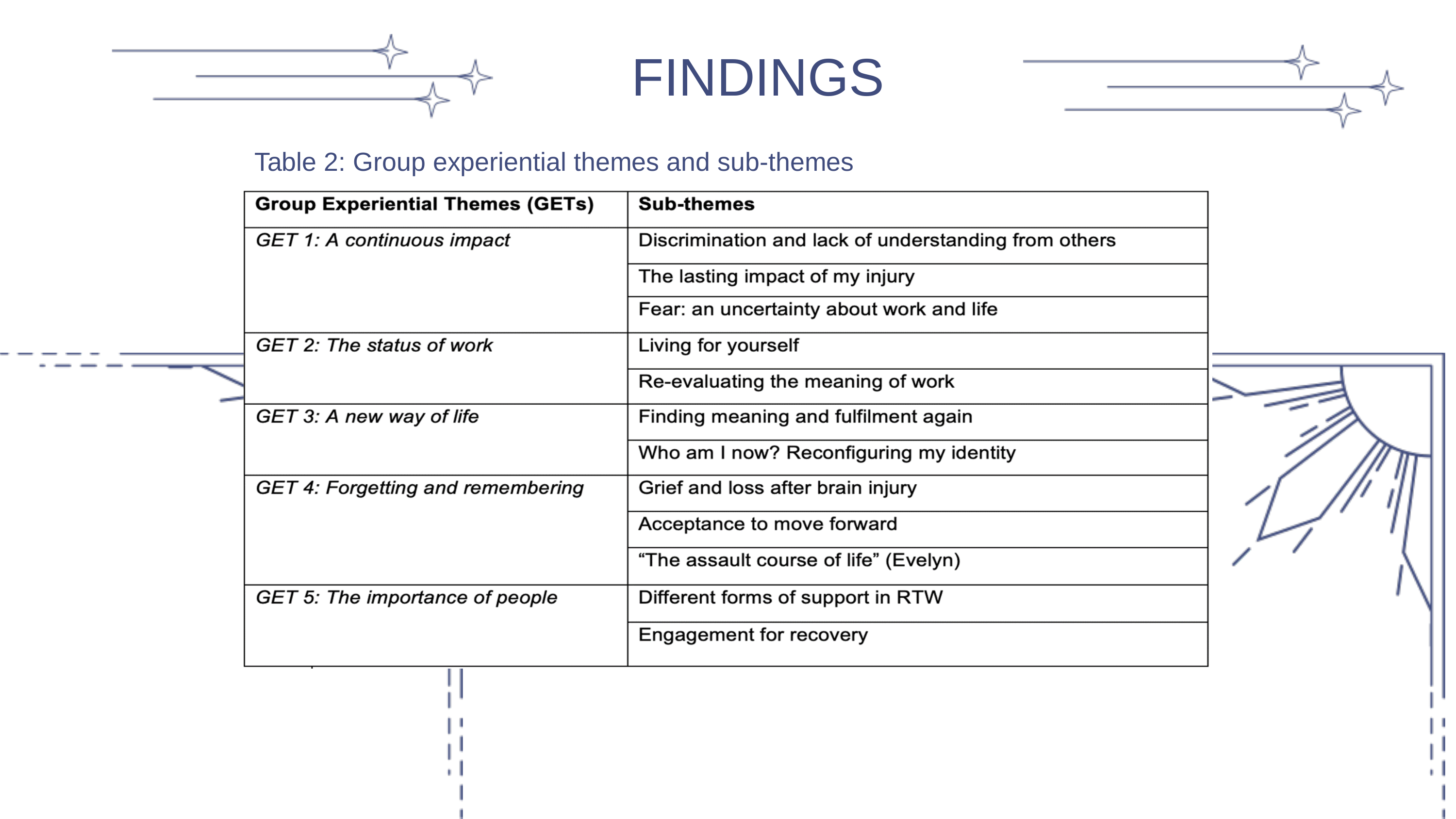

FINDINGS
Table 2: Group experiential themes and sub-themes